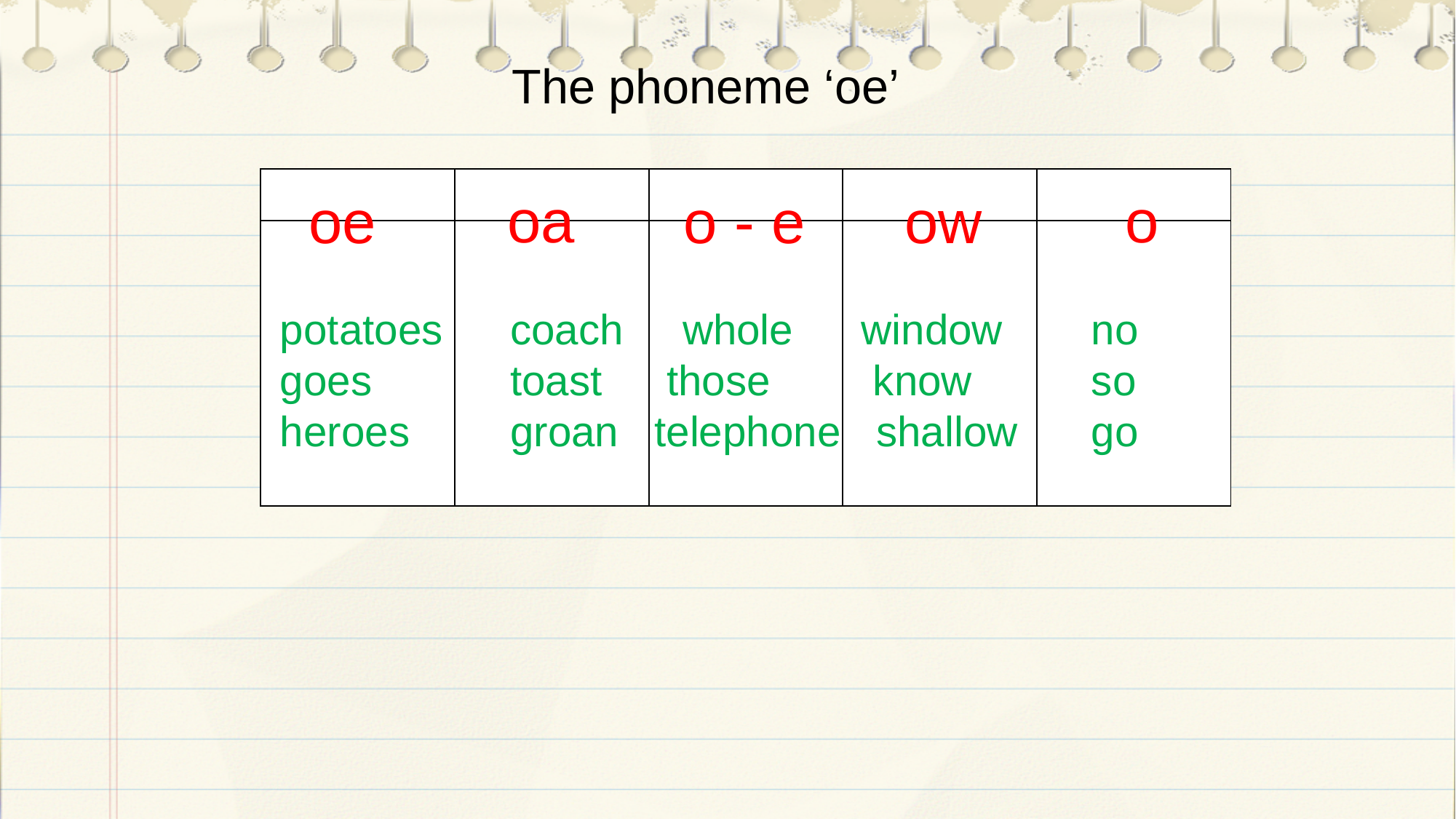

The phoneme ‘oe’
|  |  |  |  |  |
| --- | --- | --- | --- | --- |
|  |  |  |  |  |
oa
o
oe
o - e
ow
potatoes	 coach     whole	   window	    no
goes		 toast	     those	    know	    so
heroes	 groan   telephone   shallow	    go